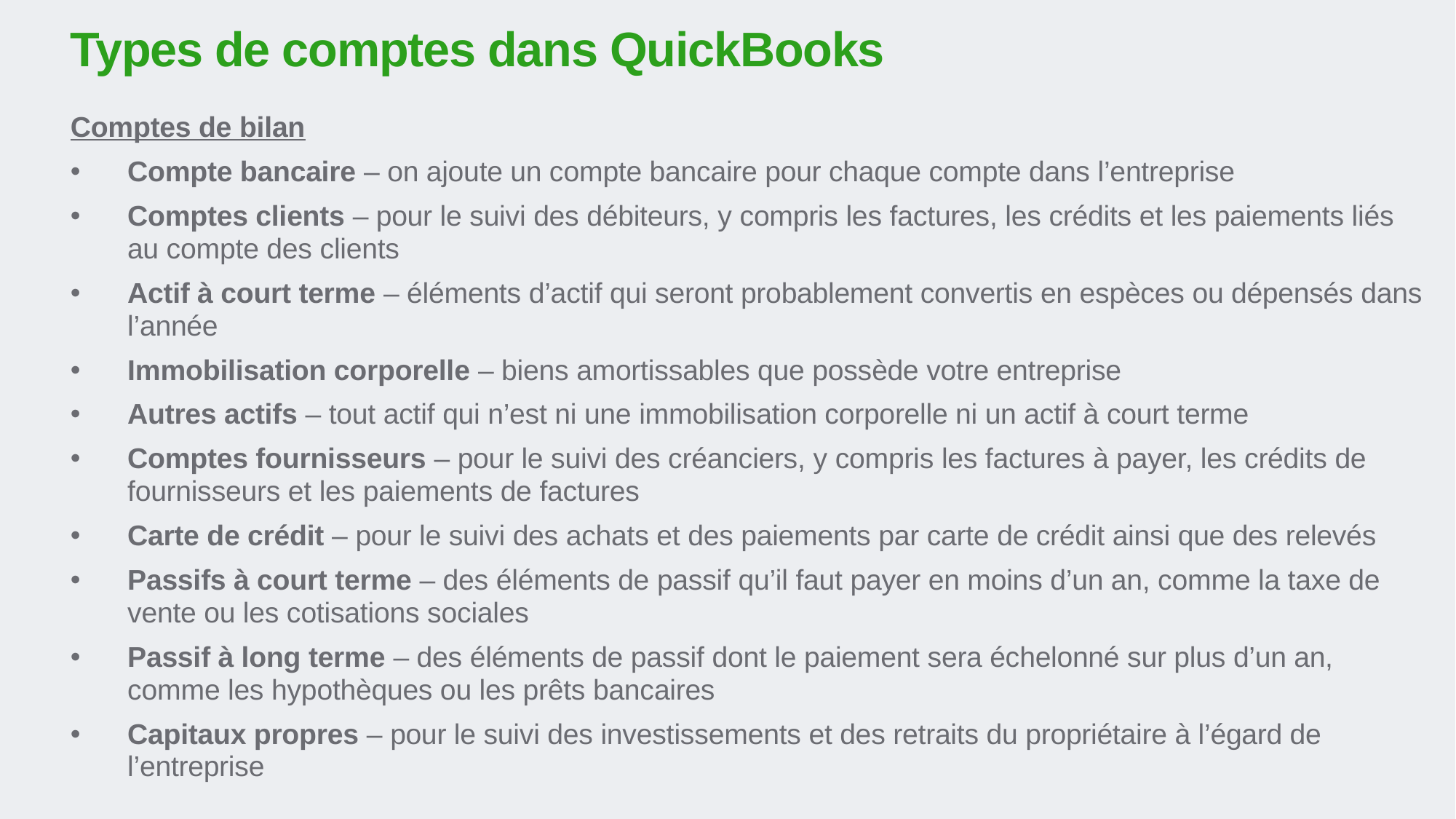

# Types de comptes dans QuickBooks
Comptes de bilan
Compte bancaire – on ajoute un compte bancaire pour chaque compte dans l’entreprise
Comptes clients – pour le suivi des débiteurs, y compris les factures, les crédits et les paiements liés au compte des clients
Actif à court terme – éléments d’actif qui seront probablement convertis en espèces ou dépensés dans l’année
Immobilisation corporelle – biens amortissables que possède votre entreprise
Autres actifs – tout actif qui n’est ni une immobilisation corporelle ni un actif à court terme
Comptes fournisseurs – pour le suivi des créanciers, y compris les factures à payer, les crédits de fournisseurs et les paiements de factures
Carte de crédit – pour le suivi des achats et des paiements par carte de crédit ainsi que des relevés
Passifs à court terme – des éléments de passif qu’il faut payer en moins d’un an, comme la taxe de vente ou les cotisations sociales
Passif à long terme – des éléments de passif dont le paiement sera échelonné sur plus d’un an, comme les hypothèques ou les prêts bancaires
Capitaux propres – pour le suivi des investissements et des retraits du propriétaire à l’égard de l’entreprise